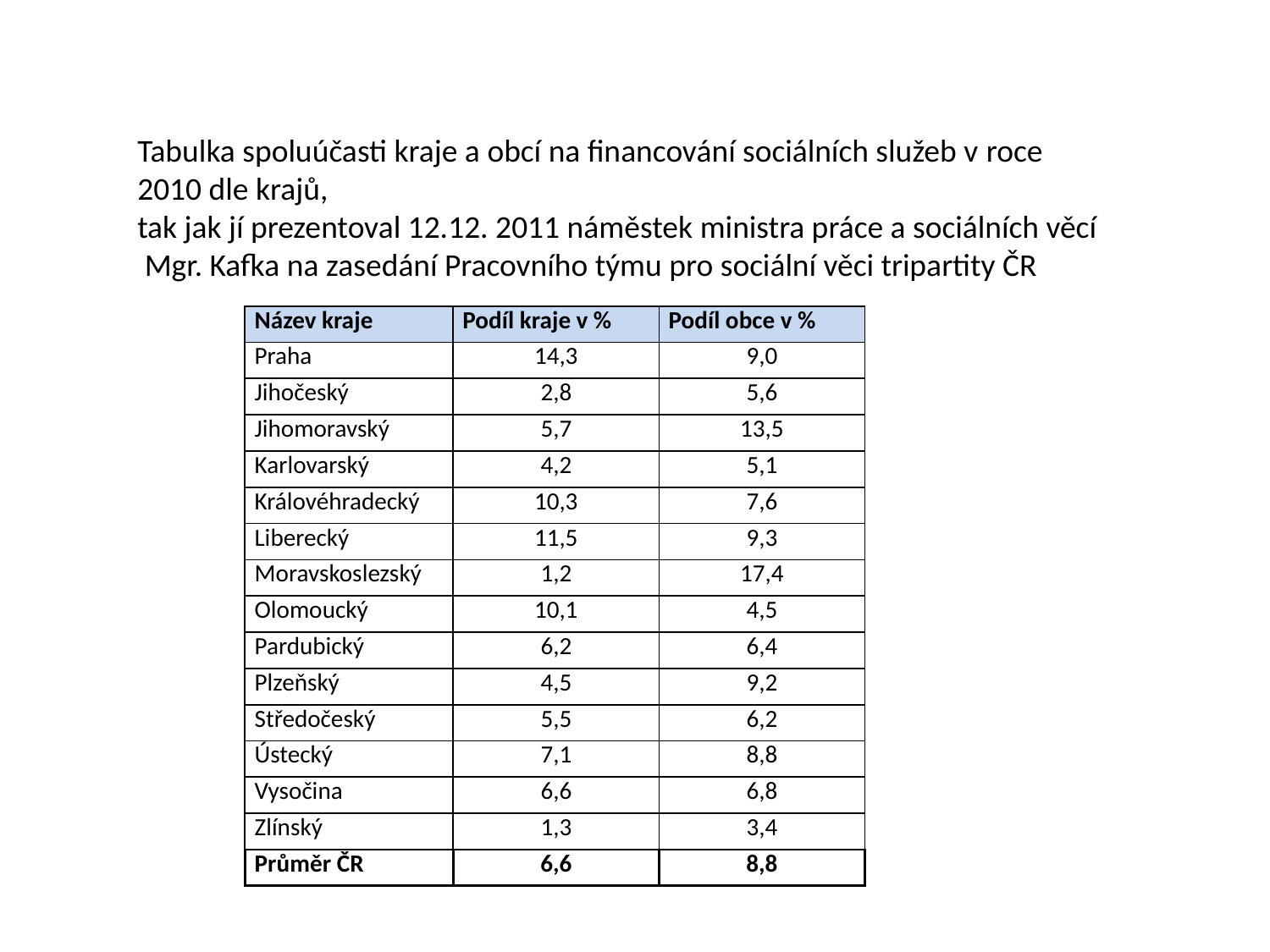

Tabulka spoluúčasti kraje a obcí na financování sociálních služeb v roce 2010 dle krajů,
tak jak jí prezentoval 12.12. 2011 náměstek ministra práce a sociálních věcí
 Mgr. Kafka na zasedání Pracovního týmu pro sociální věci tripartity ČR
| Název kraje | Podíl kraje v % | Podíl obce v % |
| --- | --- | --- |
| Praha | 14,3 | 9,0 |
| Jihočeský | 2,8 | 5,6 |
| Jihomoravský | 5,7 | 13,5 |
| Karlovarský | 4,2 | 5,1 |
| Královéhradecký | 10,3 | 7,6 |
| Liberecký | 11,5 | 9,3 |
| Moravskoslezský | 1,2 | 17,4 |
| Olomoucký | 10,1 | 4,5 |
| Pardubický | 6,2 | 6,4 |
| Plzeňský | 4,5 | 9,2 |
| Středočeský | 5,5 | 6,2 |
| Ústecký | 7,1 | 8,8 |
| Vysočina | 6,6 | 6,8 |
| Zlínský | 1,3 | 3,4 |
| Průměr ČR | 6,6 | 8,8 |